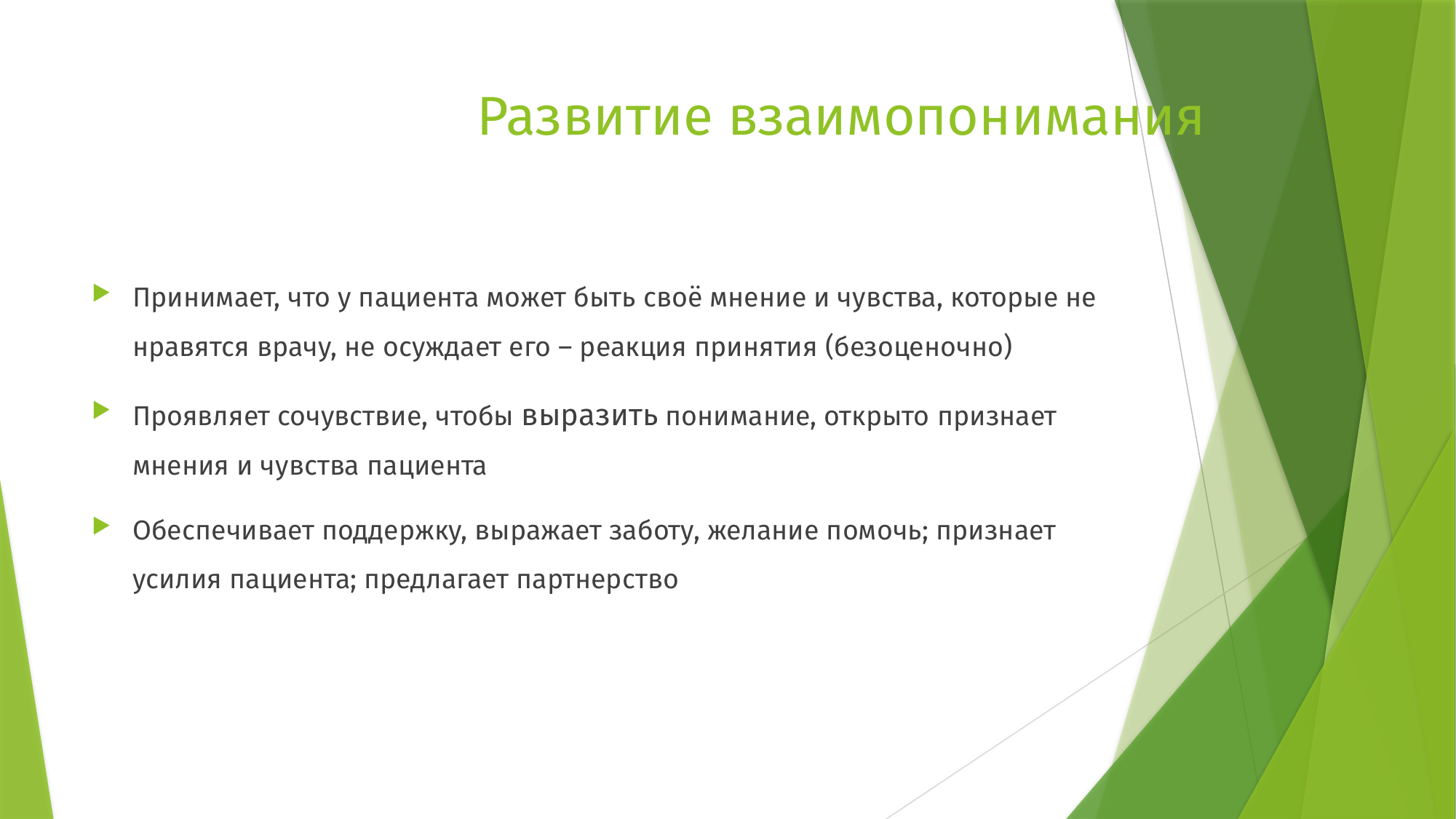

# Развитие взаимопонимания
Принимает, что у пациента может быть своё мнение и чувства, которые не нравятся врачу, не осуждает его – реакция принятия (безоценочно)
Проявляет сочувствие, чтобы выразить понимание, открыто признает мнения и чувства пациента
Обеспечивает поддержку, выражает заботу, желание помочь; признает усилия пациента; предлагает партнерство